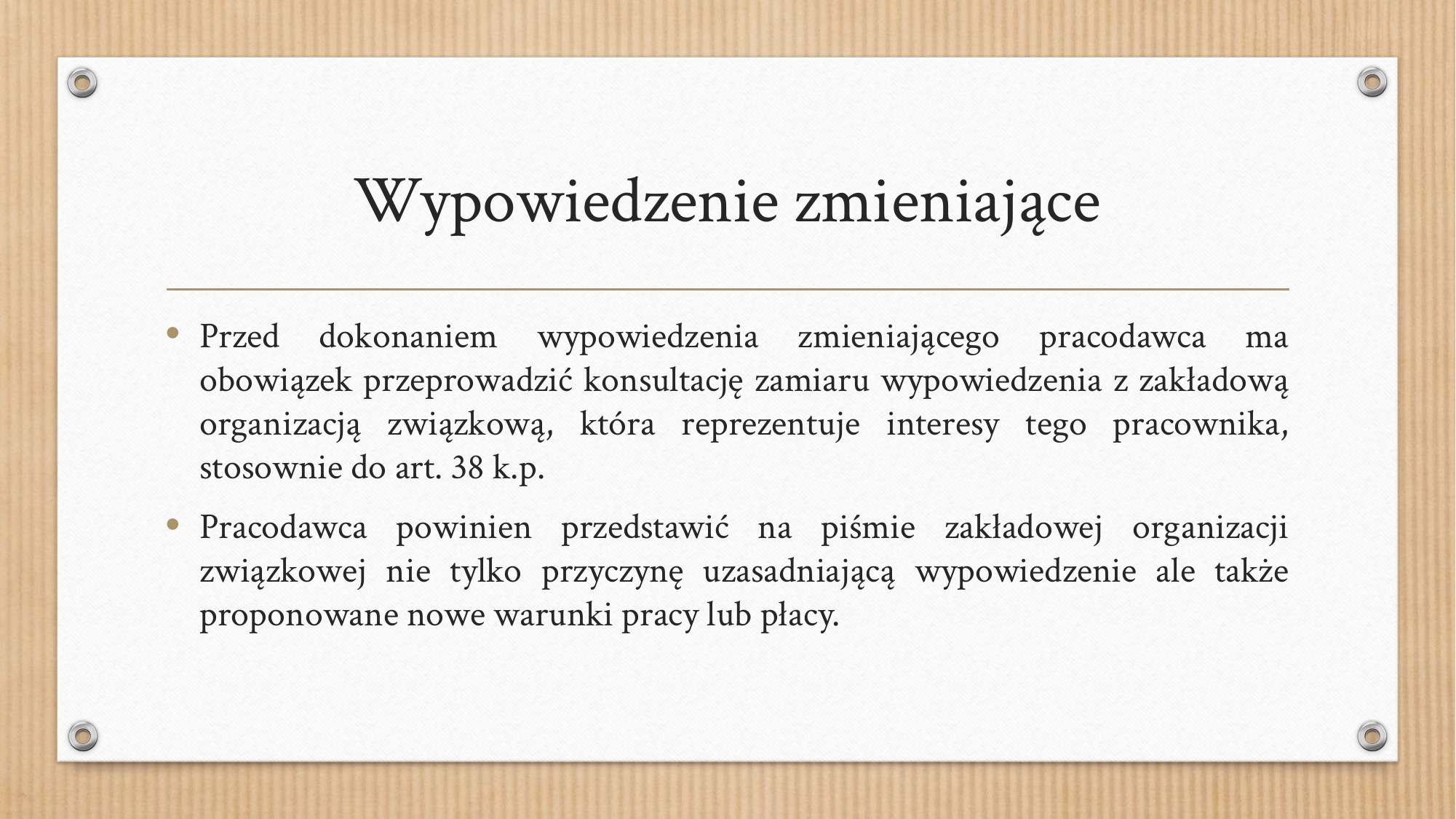

# Wypowiedzenie zmieniające
Przed dokonaniem wypowiedzenia zmieniającego pracodawca ma obowiązek przeprowadzić konsultację zamiaru wypowiedzenia z zakładową organizacją związkową, która reprezentuje interesy tego pracownika, stosownie do art. 38 k.p.
Pracodawca powinien przedstawić na piśmie zakładowej organizacji związkowej nie tylko przyczynę uzasadniającą wypowiedzenie ale także proponowane nowe warunki pracy lub płacy.